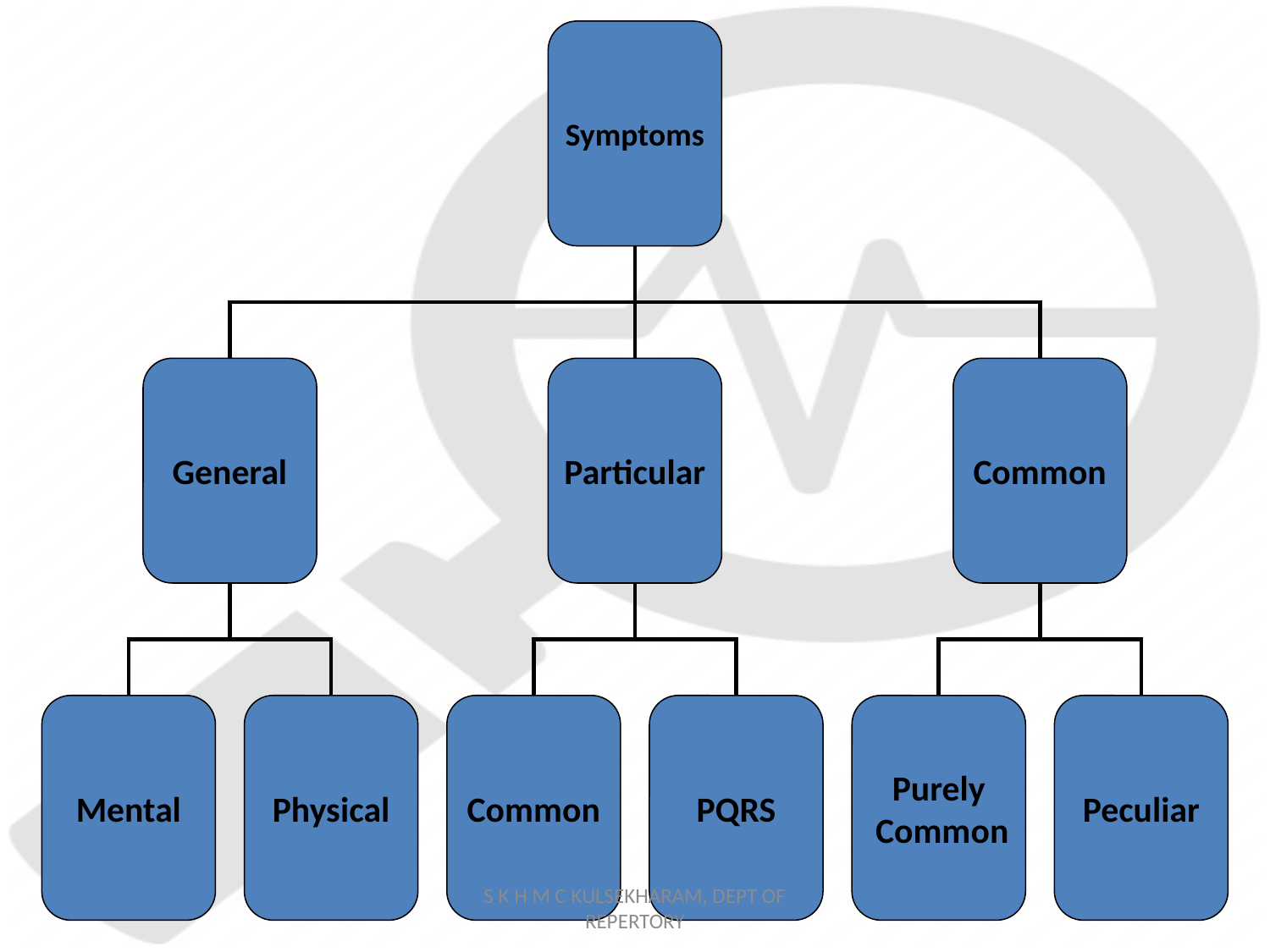

Symptoms
General
Particular
Common
Mental
Physical
Common
PQRS
Purely
 Common
Peculiar
S K H M C KULSEKHARAM, DEPT OF REPERTORY